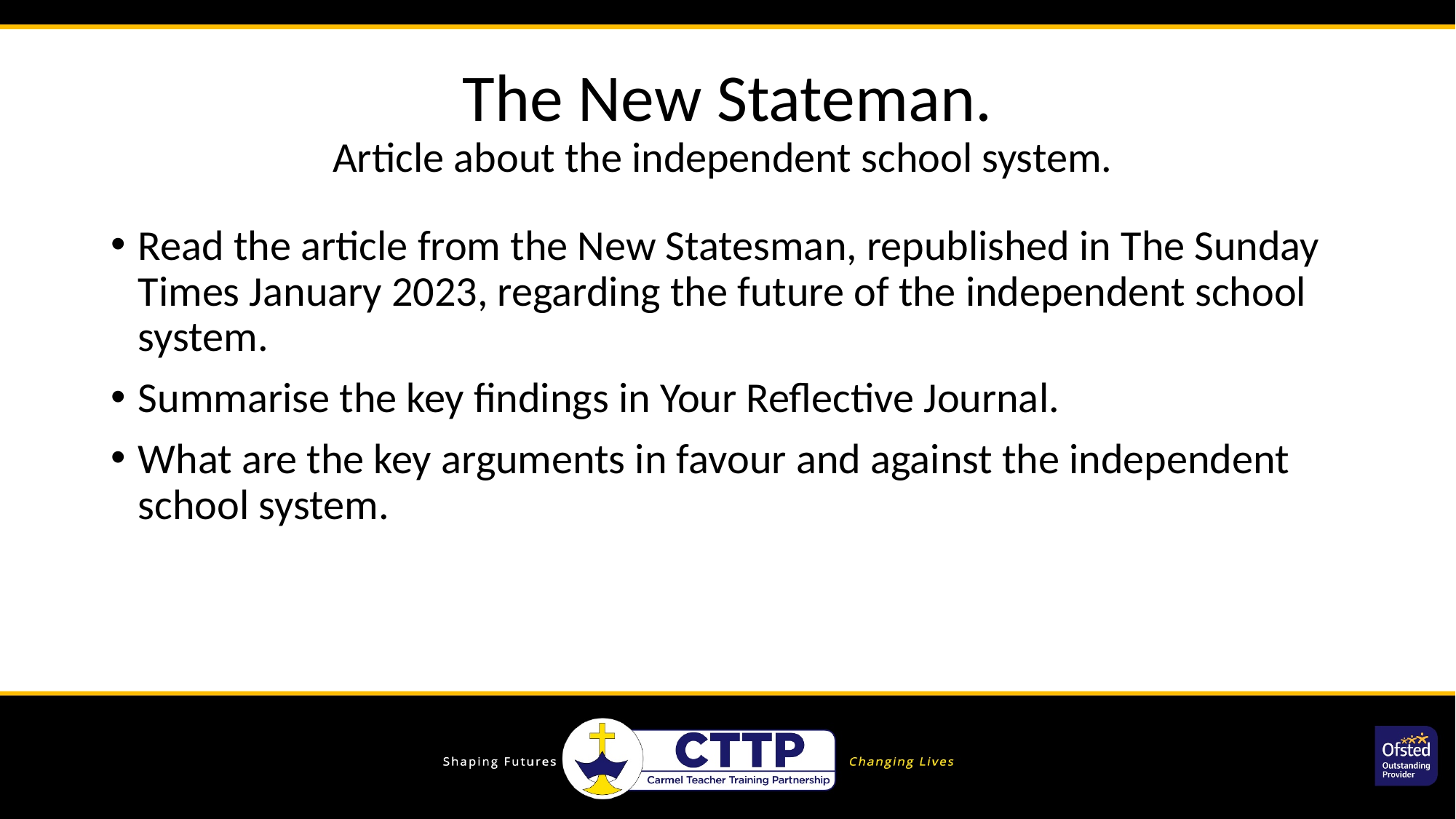

# The New Stateman. Article about the independent school system.
Read the article from the New Statesman, republished in The Sunday Times January 2023, regarding the future of the independent school system.
Summarise the key findings in Your Reflective Journal.
What are the key arguments in favour and against the independent school system.